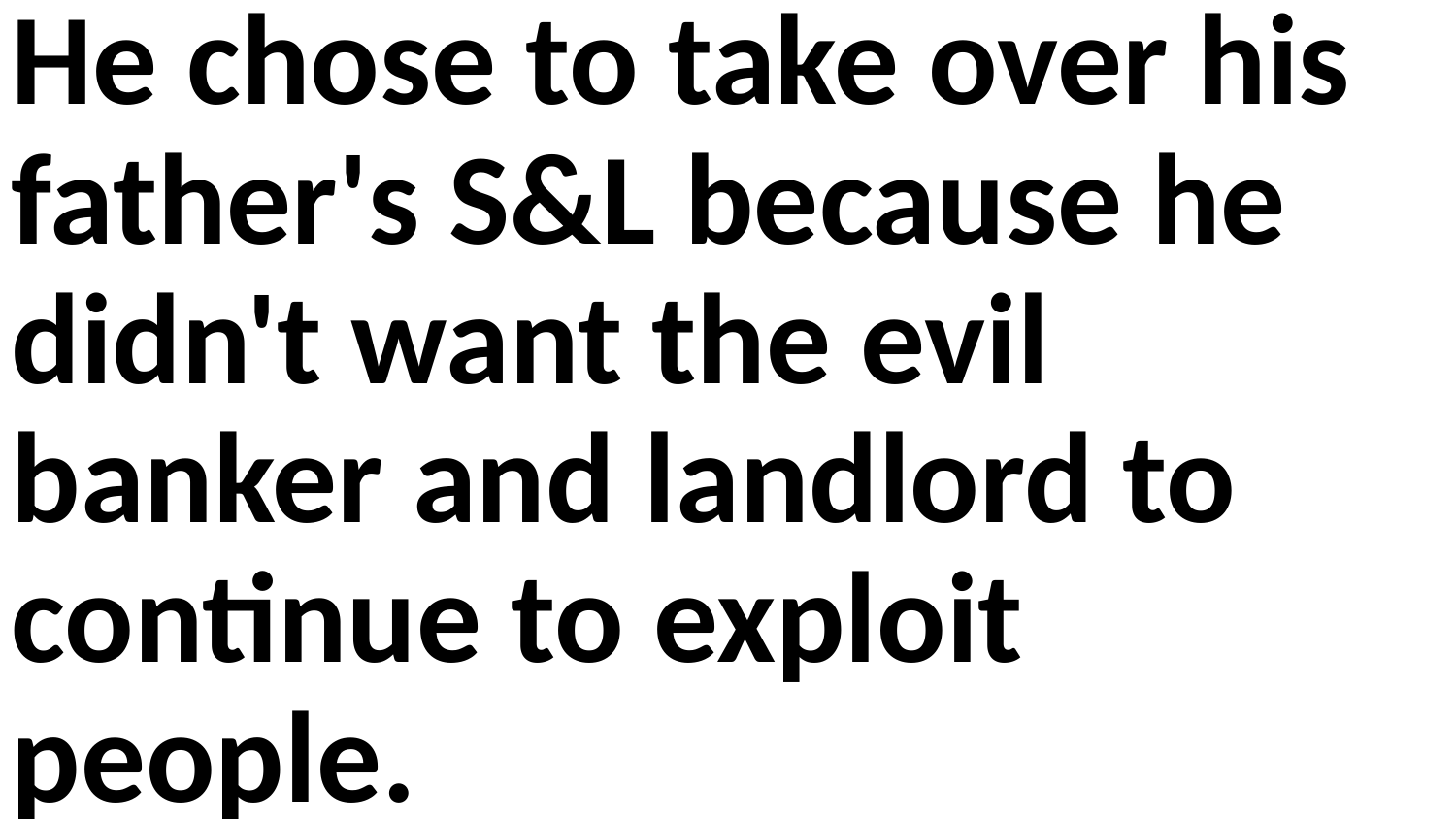

He chose to take over his father's S&L because he didn't want the evil banker and landlord to continue to exploit people.